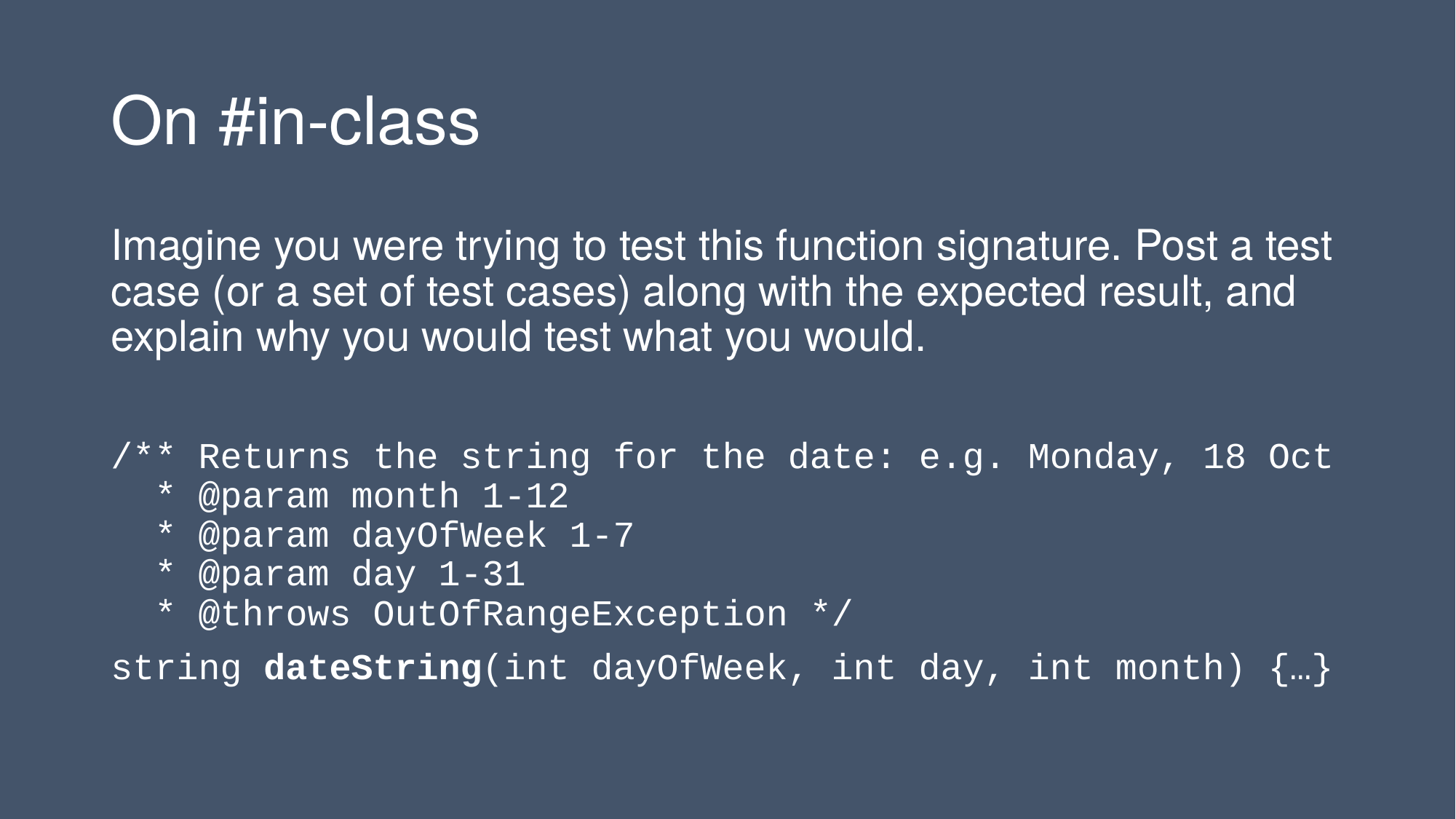

# On #in-class
Imagine you were trying to test this function signature. Post a test case (or a set of test cases) along with the expected result, and explain why you would test what you would.

/** Returns the string for the date: e.g. Monday, 18 Oct
  * @param month 1-12
  * @param dayOfWeek 1-7
  * @param day 1-31
  * @throws OutOfRangeException */
string dateString(int dayOfWeek, int day, int month) {…}